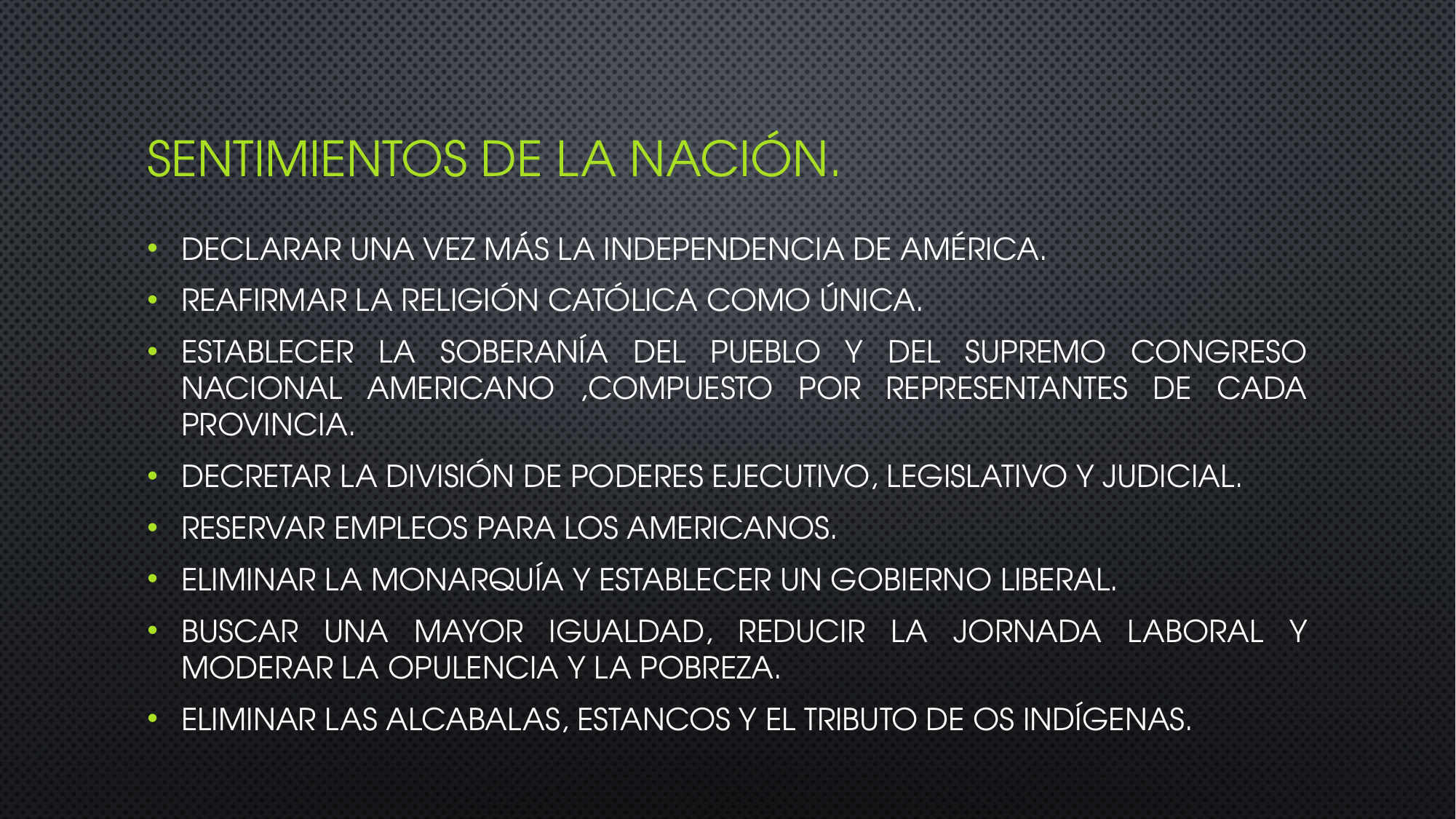

# Sentimientos de la nación.
Declarar una vez más la independencia de américa.
Reafirmar la religión católica como única.
Establecer la soberanía del pueblo y del Supremo Congreso Nacional Americano ,compuesto por representantes de cada provincia.
Decretar la división de poderes ejecutivo, legislativo y judicial.
Reservar empleos para los americanos.
Eliminar la monarquía y establecer un gobierno liberal.
Buscar una mayor igualdad, reducir la jornada laboral y moderar la opulencia y la pobreza.
Eliminar las alcabalas, estancos y el tributo de os indígenas.